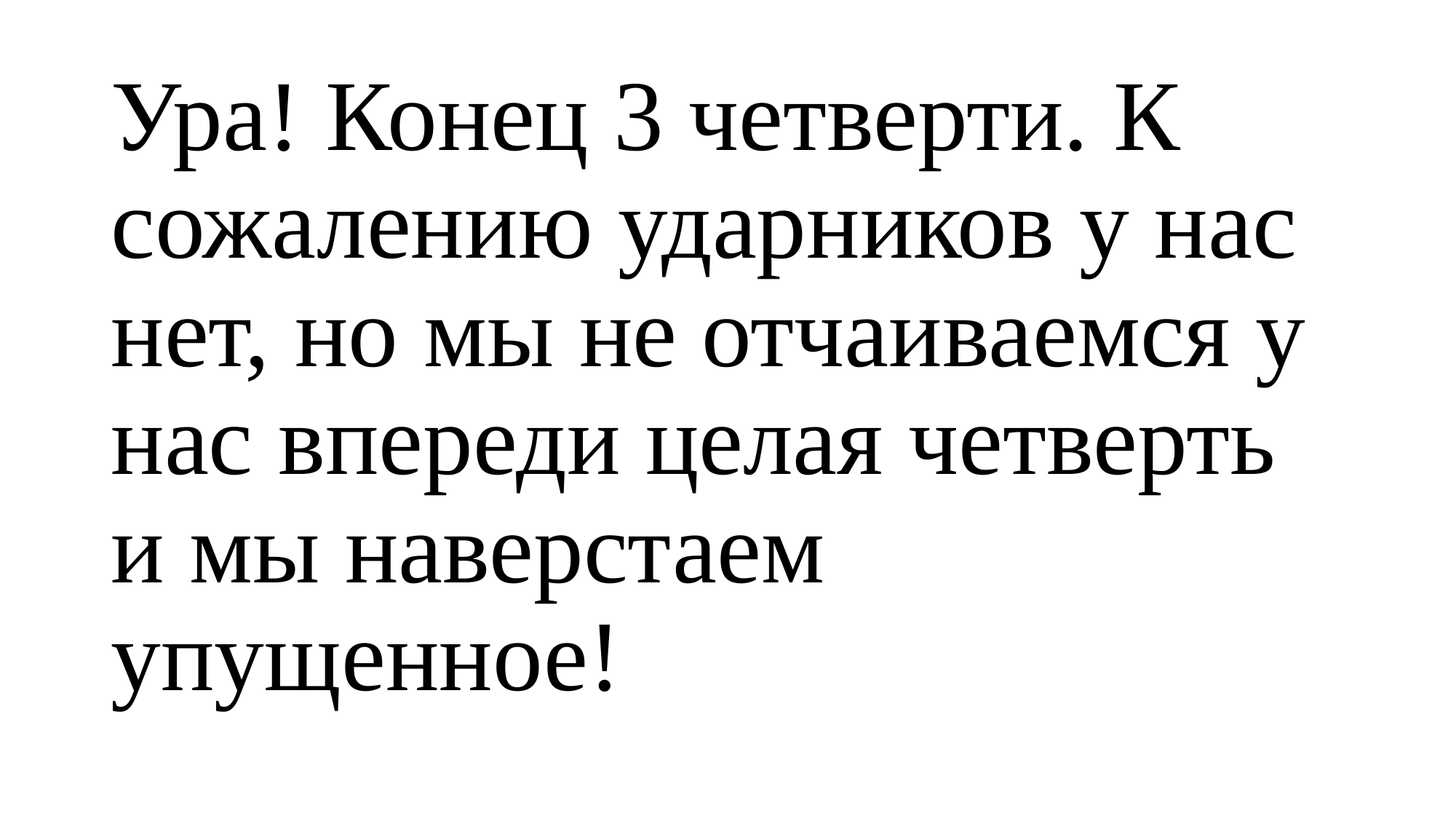

# Ура! Конец 3 четверти. К сожалению ударников у нас нет, но мы не отчаиваемся у нас впереди целая четверть и мы наверстаем упущенное!